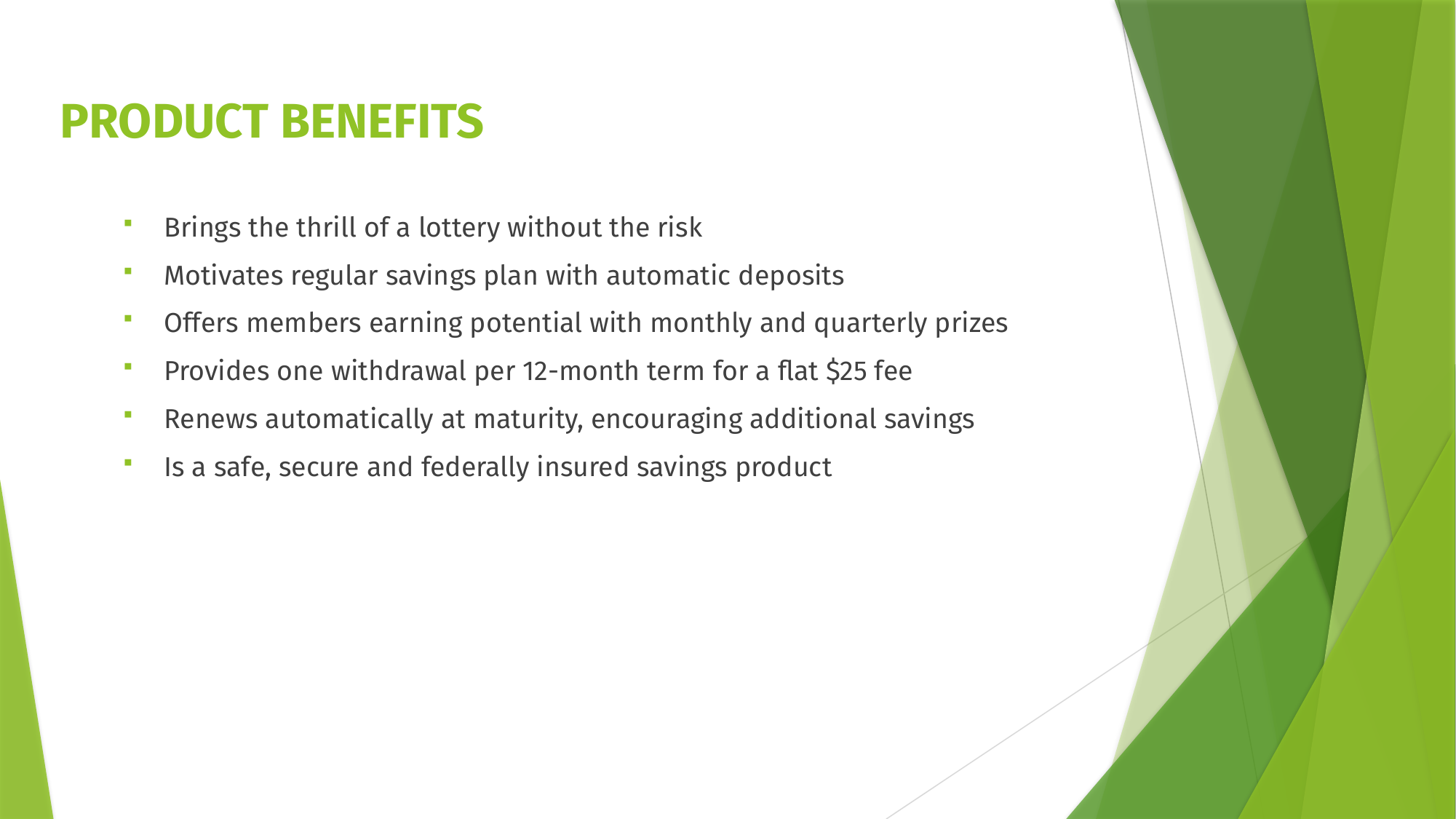

# PRODUCT BENEFITS
Brings the thrill of a lottery without the risk
Motivates regular savings plan with automatic deposits
Offers members earning potential with monthly and quarterly prizes
Provides one withdrawal per 12-month term for a flat $25 fee
Renews automatically at maturity, encouraging additional savings
Is a safe, secure and federally insured savings product